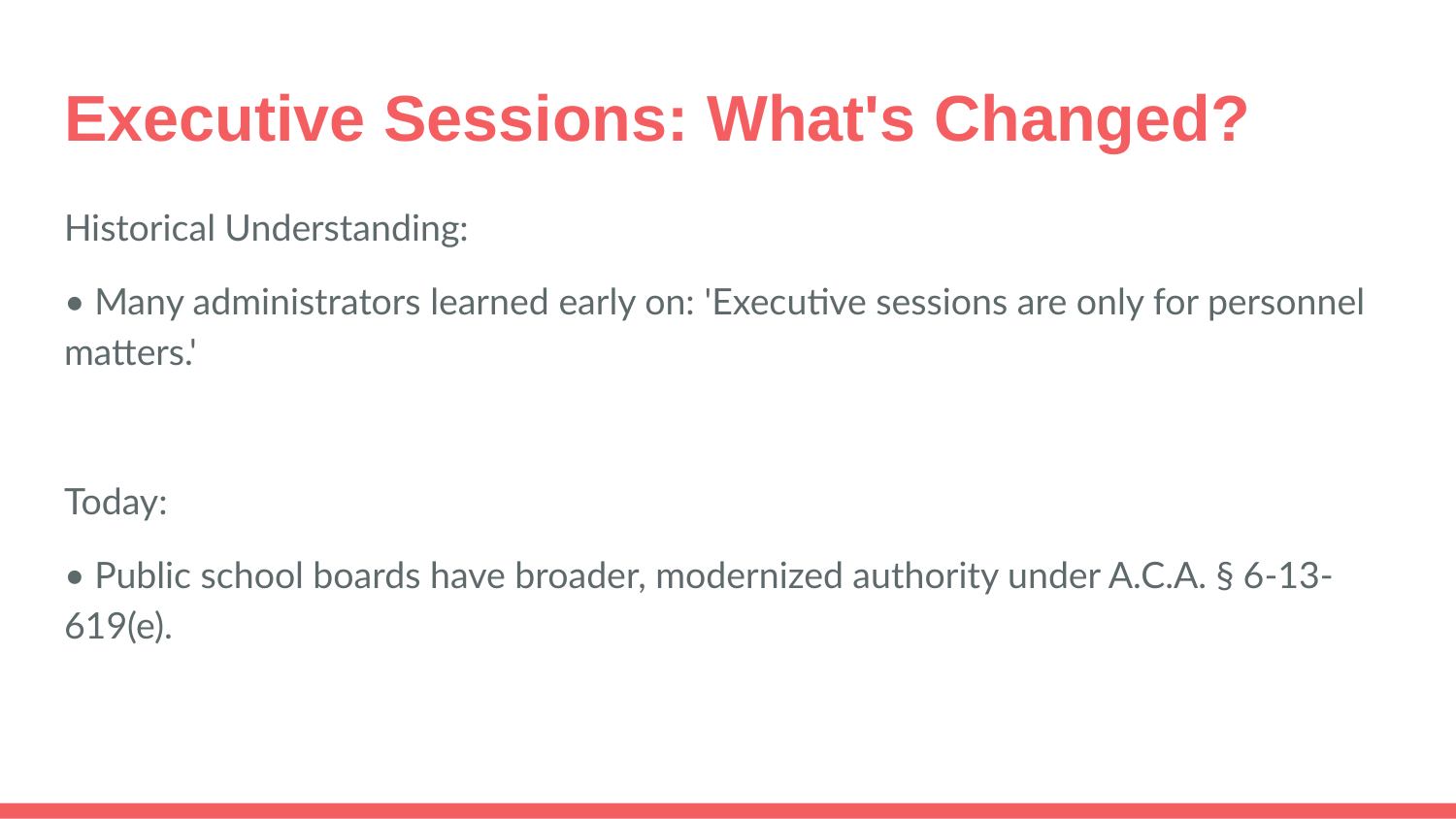

# Executive Sessions: What's Changed?
Historical Understanding:
• Many administrators learned early on: 'Executive sessions are only for personnel matters.'

Today:
• Public school boards have broader, modernized authority under A.C.A. § 6-13-619(e).